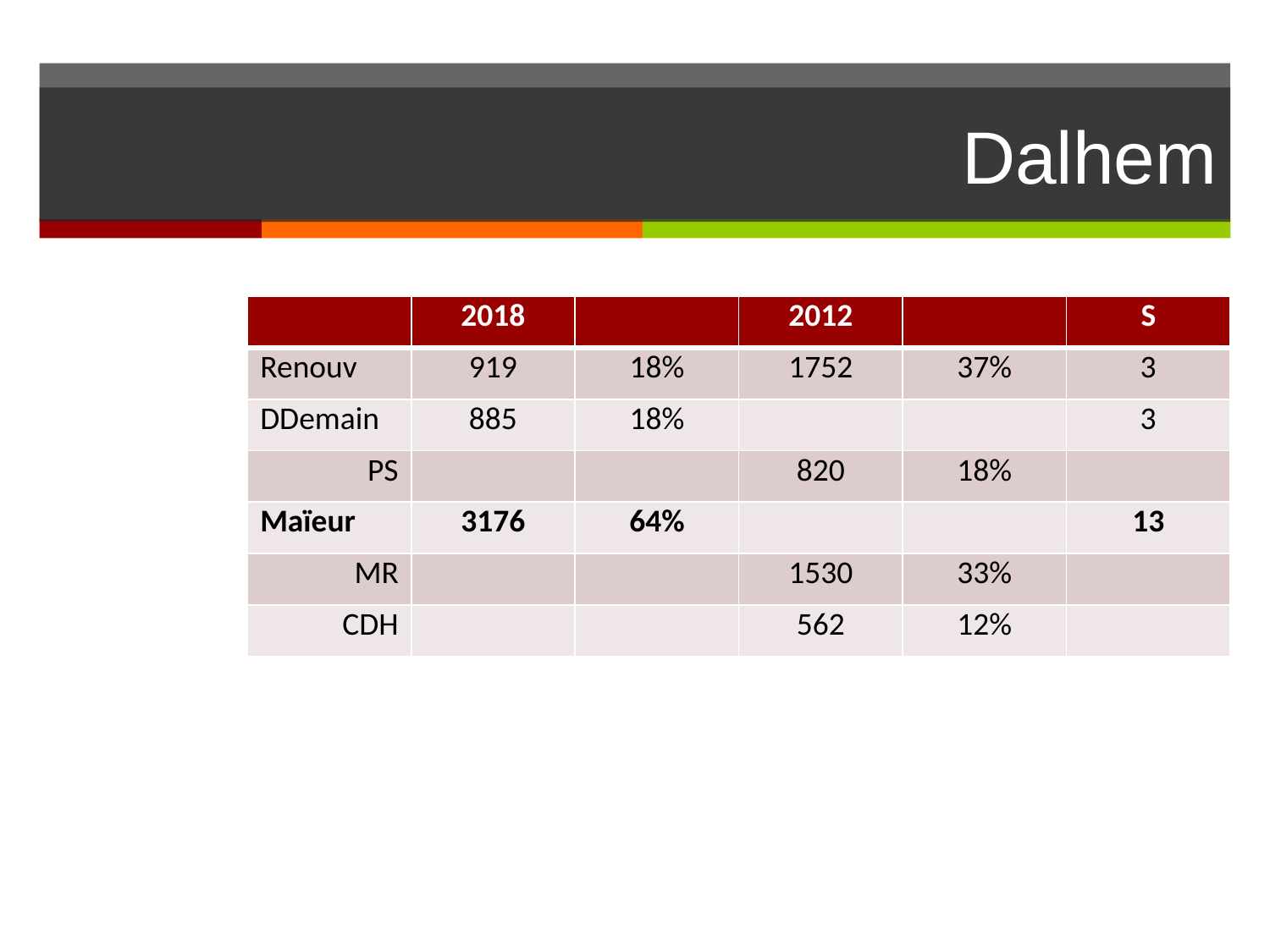

# Dalhem
|  | 2018 |  | 2012 |  | S |
| --- | --- | --- | --- | --- | --- |
| Renouv | 919 | 18% | 1752 | 37% | 3 |
| DDemain | 885 | 18% |  |  | 3 |
| PS |  |  | 820 | 18% |  |
| Maïeur | 3176 | 64% |  |  | 13 |
| MR |  |  | 1530 | 33% |  |
| CDH |  |  | 562 | 12% |  |